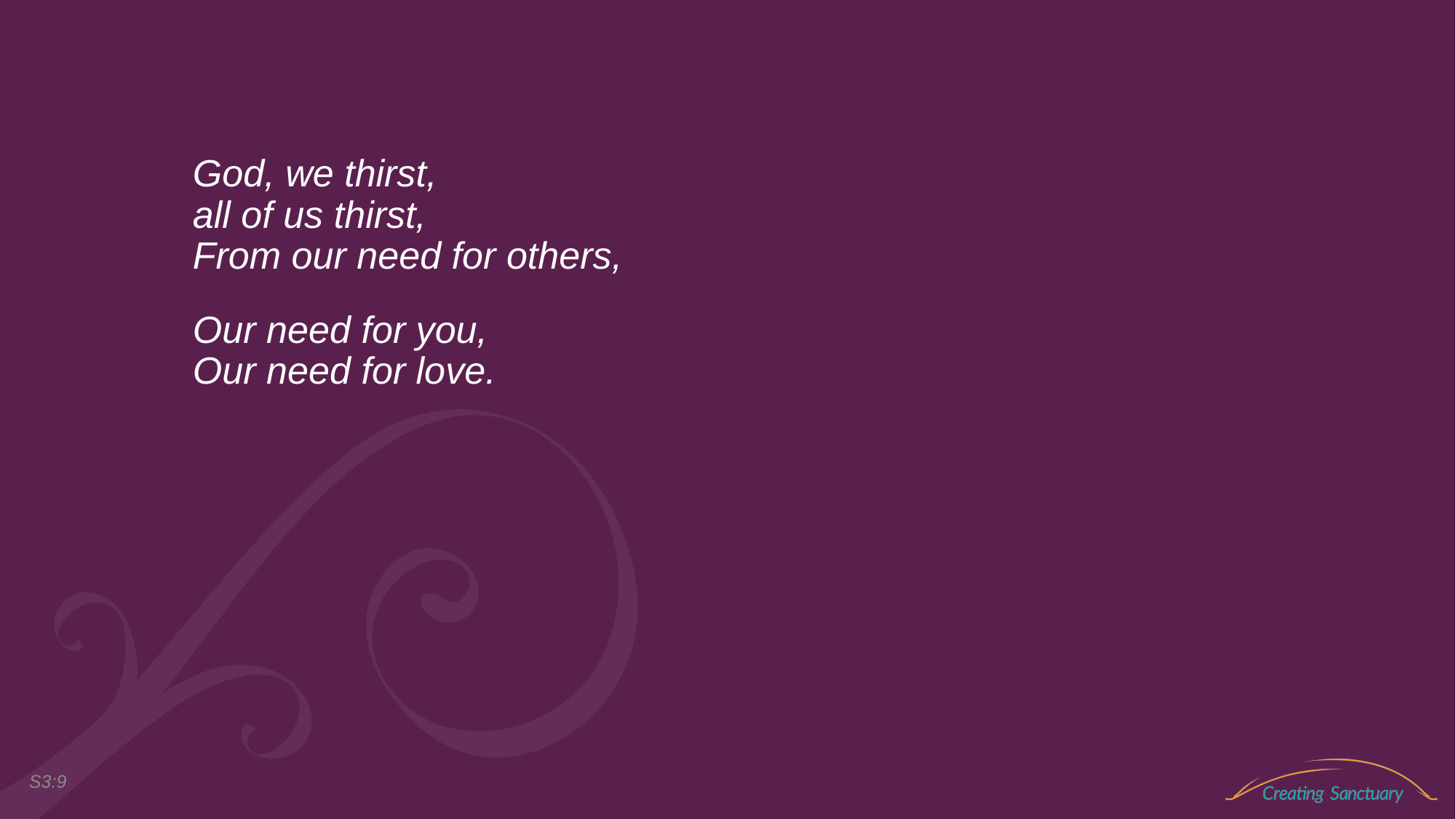

God, we thirst,
all of us thirst,
From our need for others,
Our need for you,
Our need for love.
S3:9